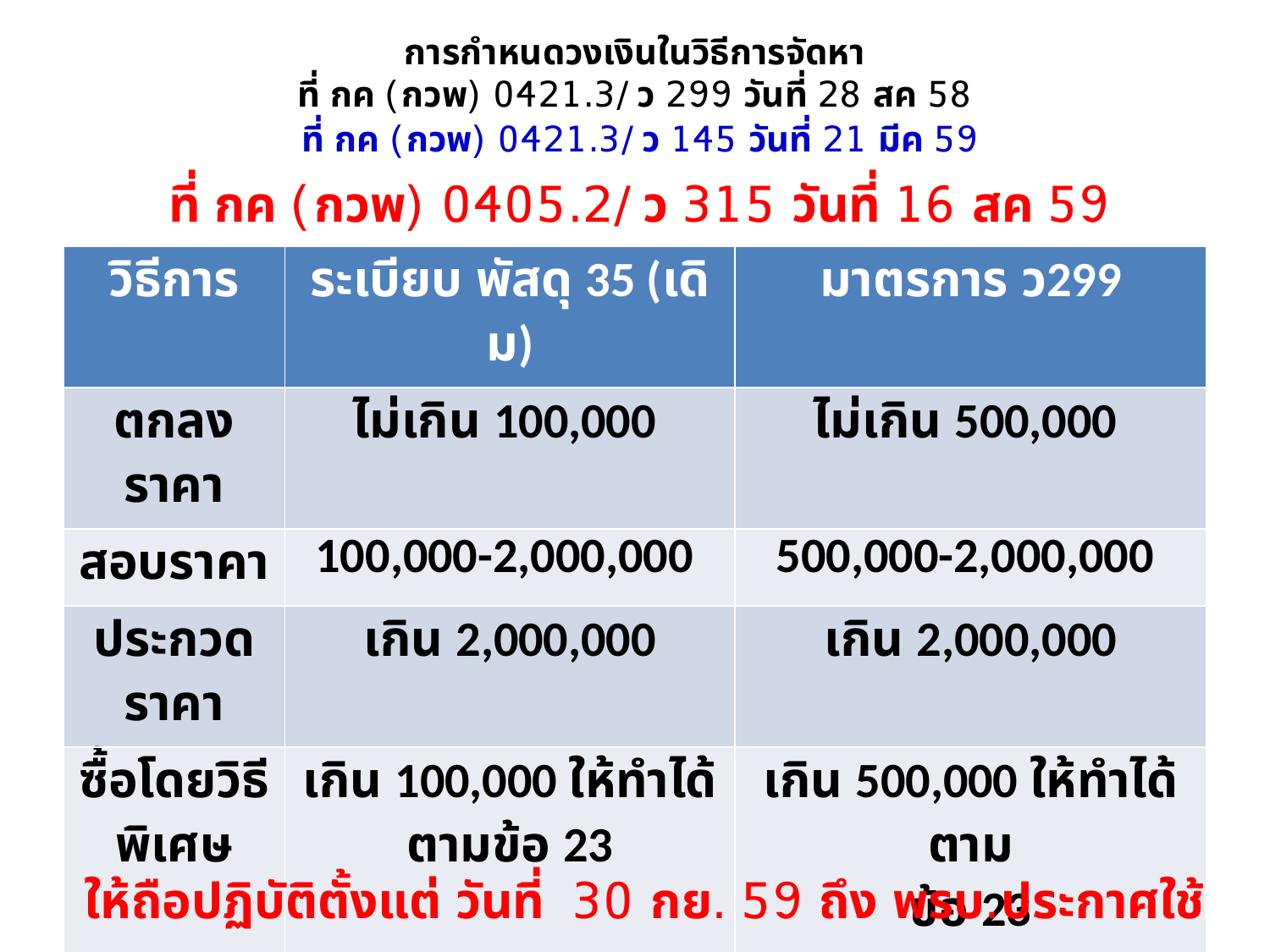

# การกำหนดวงเงินในวิธีการจัดหา ที่ กค (กวพ) 0421.3/ว 299 วันที่ 28 สค 58
ที่ กค (กวพ) 0421.3/ว 145 วันที่ 21 มีค 59
ที่ กค (กวพ) 0405.2/ว 315 วันที่ 16 สค 59
| วิธีการ | ระเบียบ พัสดุ 35 (เดิม) | มาตรการ ว299 |
| --- | --- | --- |
| ตกลงราคา | ไม่เกิน 100,000 | ไม่เกิน 500,000 |
| สอบราคา | 100,000-2,000,000 | 500,000-2,000,000 |
| ประกวดราคา | เกิน 2,000,000 | เกิน 2,000,000 |
| ซื้อโดยวิธีพิเศษ | เกิน 100,000 ให้ทำได้ตามข้อ 23 | เกิน 500,000 ให้ทำได้ตาม ข้อ 23 |
| จ้างโดยวิธีพิเศษ | เกิน 100,000 ให้ทำได้ตามข้อ 24 | เกิน 500,000 ให้ทำได้ตาม ข้อ 24 |
ให้ถือปฏิบัติตั้งแต่ วันที่  30 กย. 59 ถึง พรบ.ประกาศใช้